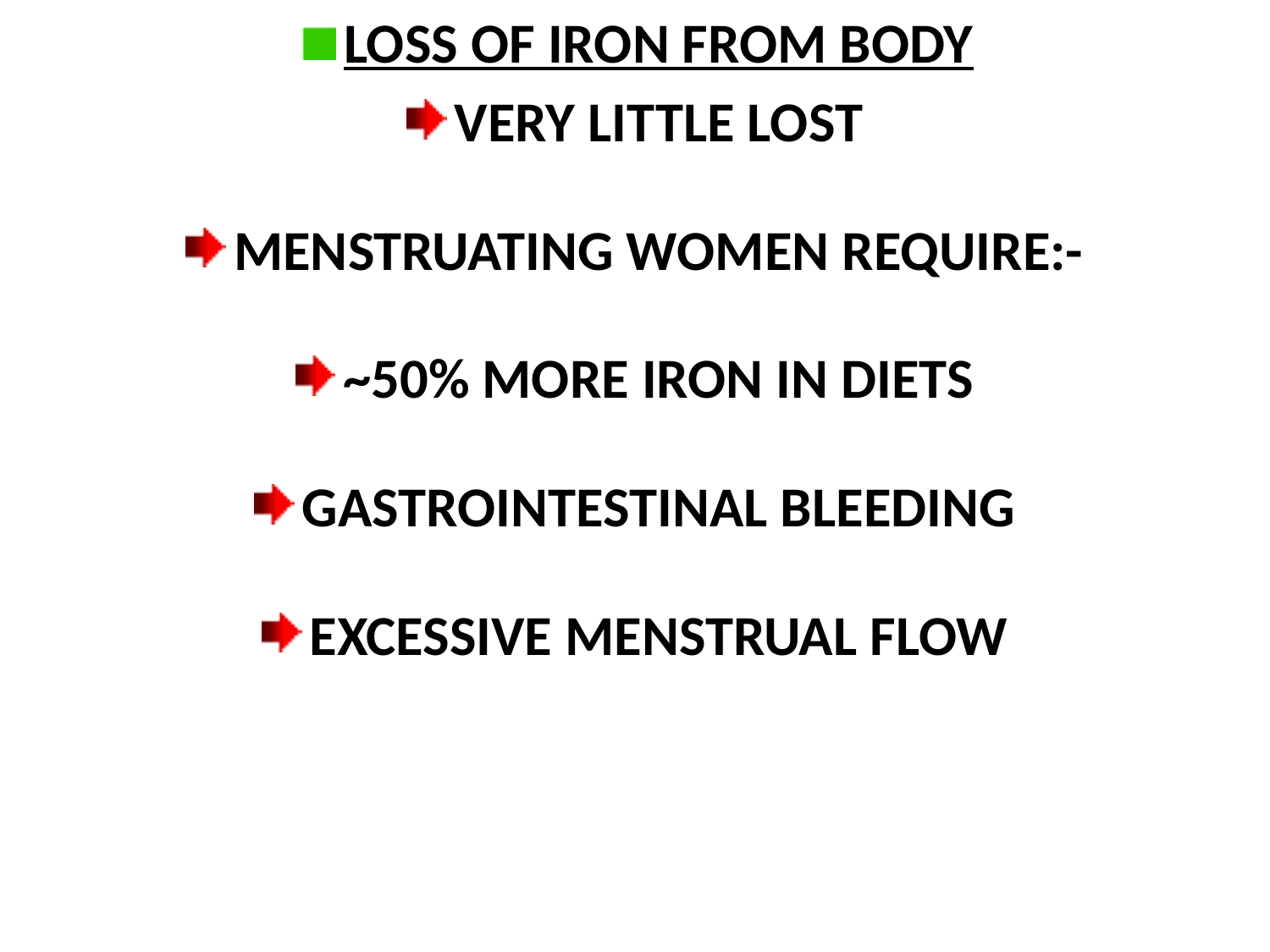

LOSS OF IRON FROM BODY
VERY LITTLE LOST

MENSTRUATING WOMEN REQUIRE:-

~50% MORE IRON IN DIETS

GASTROINTESTINAL BLEEDING

EXCESSIVE MENSTRUAL FLOW